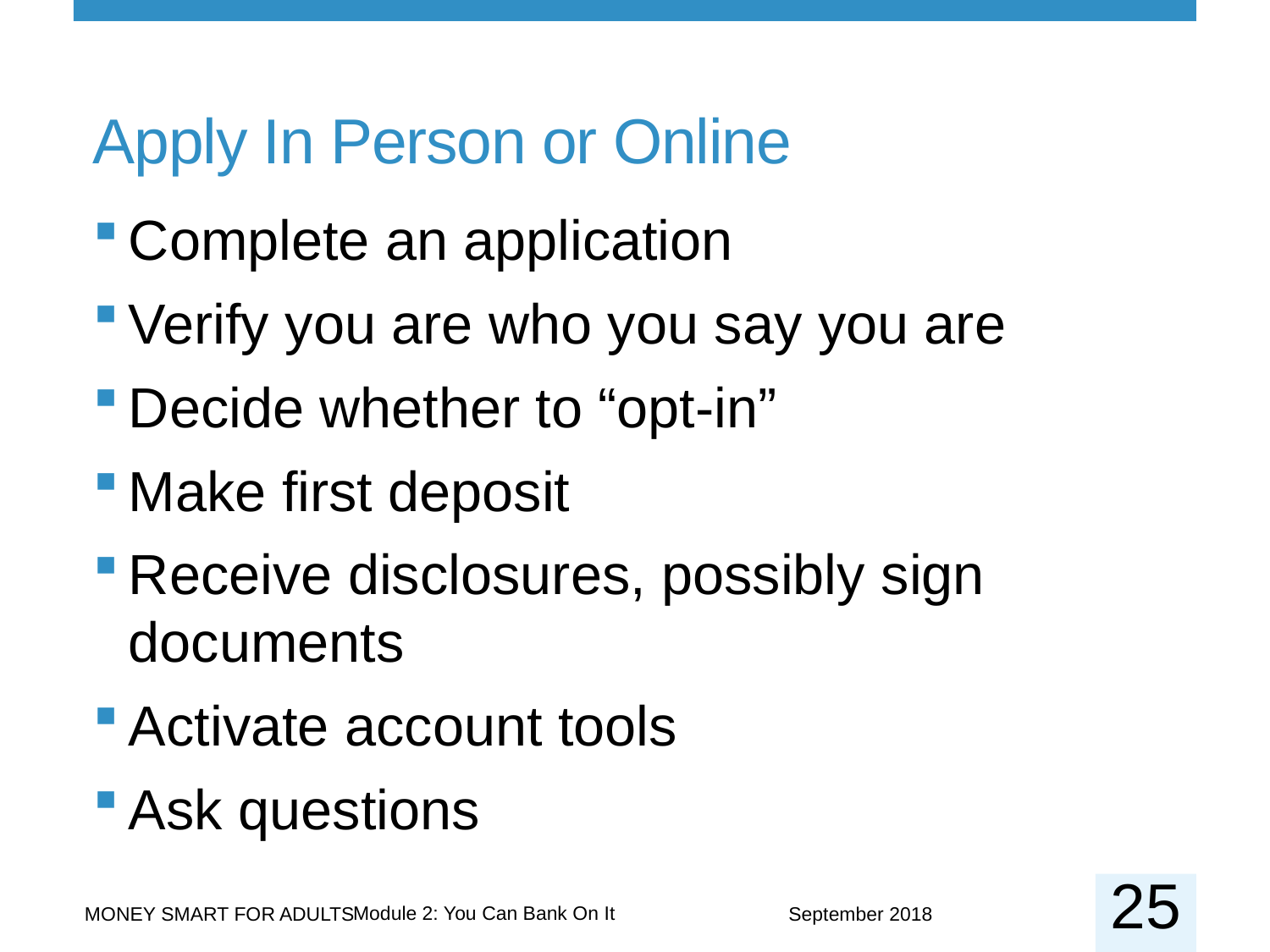

# Apply In Person or Online
Complete an application
Verify you are who you say you are
Decide whether to “opt-in”
Make first deposit
Receive disclosures, possibly sign documents
Activate account tools
Ask questions
25